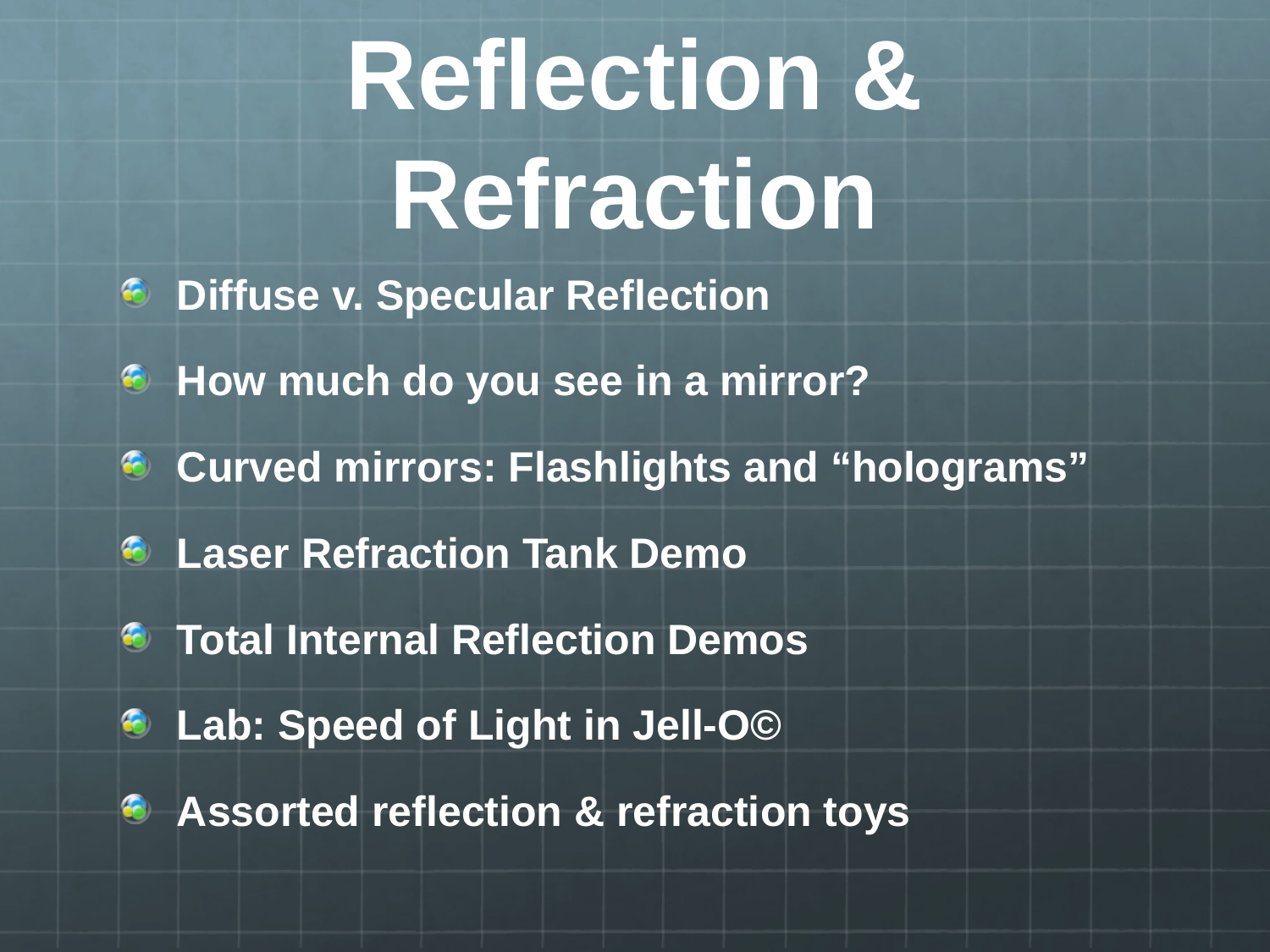

# Reflection & Refraction
Diffuse v. Specular Reflection
How much do you see in a mirror?
Curved mirrors: Flashlights and “holograms”
Laser Refraction Tank Demo
Total Internal Reflection Demos
Lab: Speed of Light in Jell-O©
Assorted reflection & refraction toys